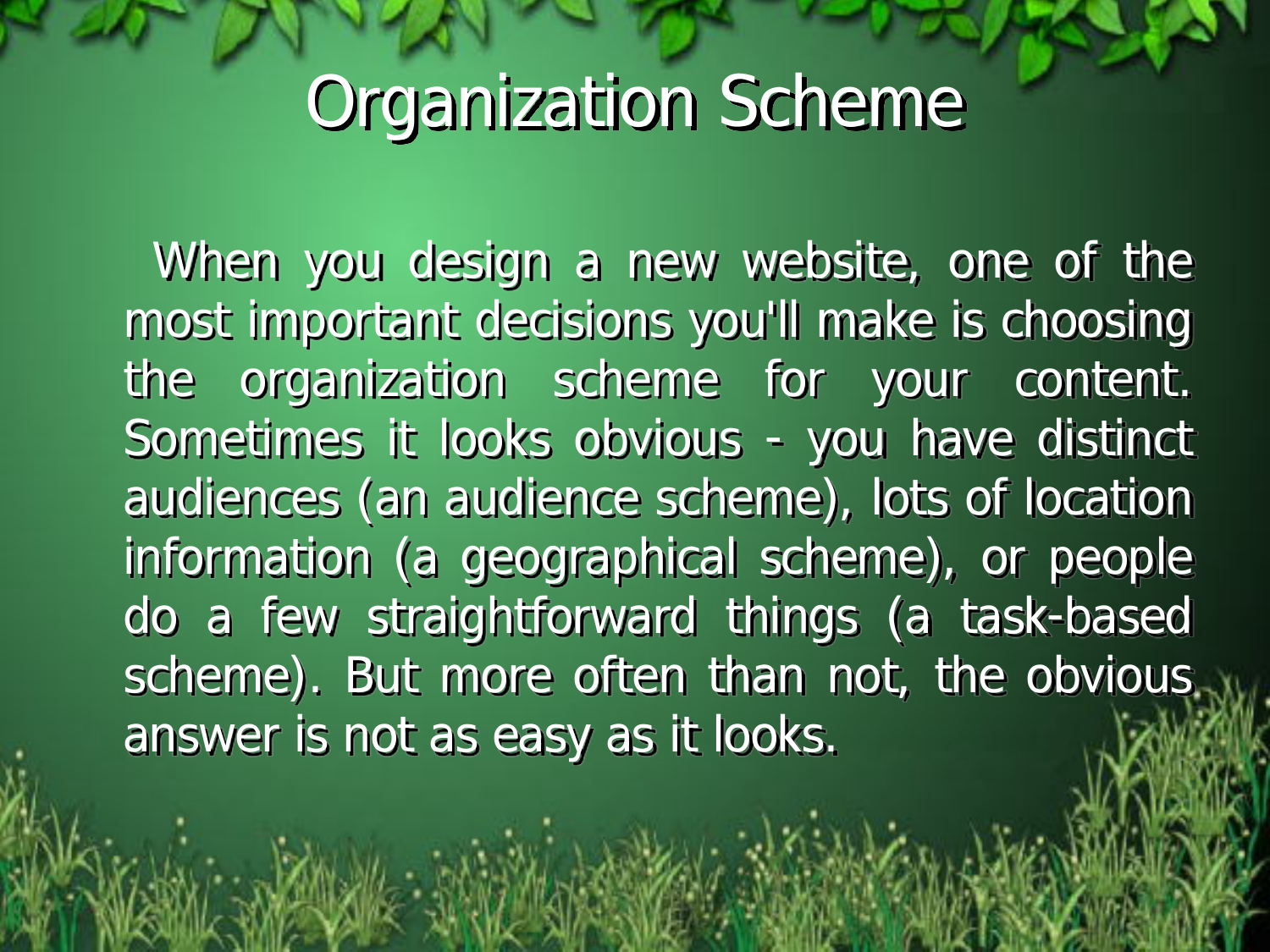

# Organization Scheme
   When you design a new website, one of the most important decisions you'll make is choosing the organization scheme for your content. Sometimes it looks obvious - you have distinct audiences (an audience scheme), lots of location information (a geographical scheme), or people do a few straightforward things (a task-based scheme). But more often than not, the obvious answer is not as easy as it looks.